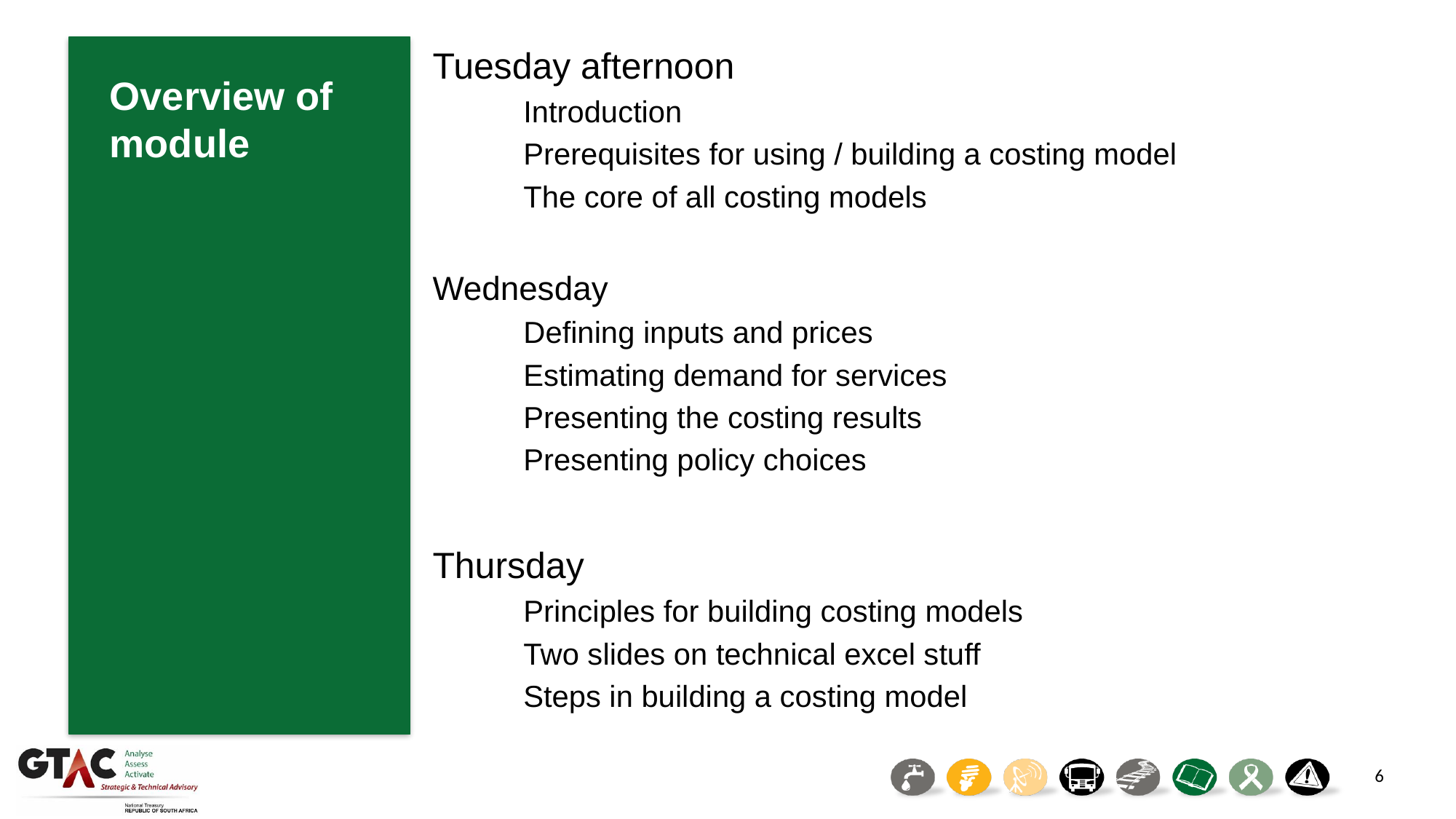

Tuesday afternoon
Introduction
Prerequisites for using / building a costing model
The core of all costing models

Wednesday
Defining inputs and prices
Estimating demand for services
Presenting the costing results
Presenting policy choices

Thursday
Principles for building costing models
Two slides on technical excel stuff
Steps in building a costing model

Overview of module
6